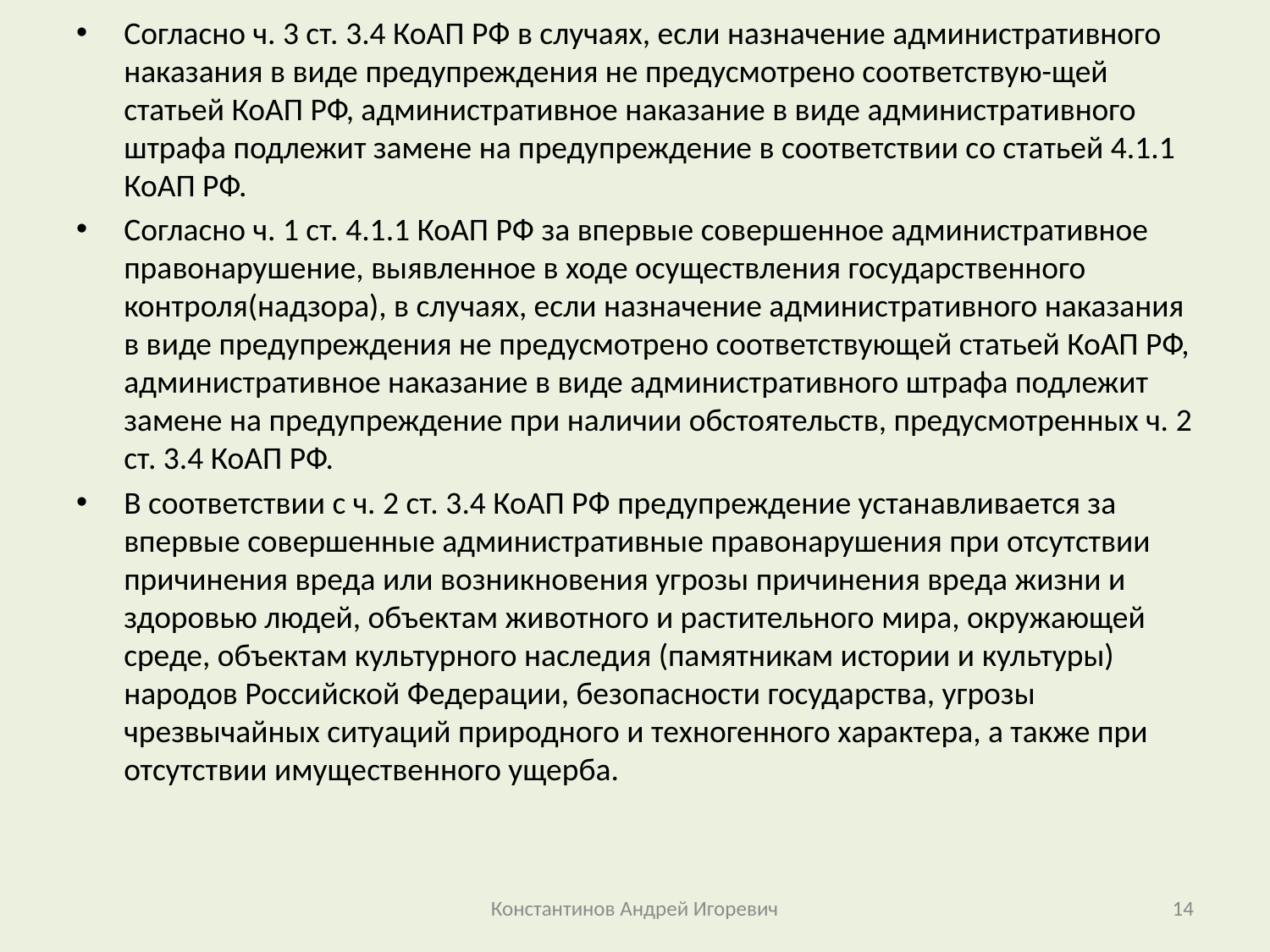

Согласно ч. 3 ст. 3.4 КоАП РФ в случаях, если назначение административного наказания в виде предупреждения не предусмотрено соответствую-щей статьей КоАП РФ, административное наказание в виде административного штрафа подлежит замене на предупреждение в соответствии со статьей 4.1.1 КоАП РФ.
Согласно ч. 1 ст. 4.1.1 КоАП РФ за впервые совершенное административное правонарушение, выявленное в ходе осуществления государственного контроля(надзора), в случаях, если назначение административного наказания в виде предупреждения не предусмотрено соответствующей статьей КоАП РФ, административное наказание в виде административного штрафа подлежит замене на предупреждение при наличии обстоятельств, предусмотренных ч. 2 ст. 3.4 КоАП РФ.
В соответствии с ч. 2 ст. 3.4 КоАП РФ предупреждение устанавливается за впервые совершенные административные правонарушения при отсутствии причинения вреда или возникновения угрозы причинения вреда жизни и здоровью людей, объектам животного и растительного мира, окружающей среде, объектам культурного наследия (памятникам истории и культуры) народов Российской Федерации, безопасности государства, угрозы чрезвычайных ситуаций природного и техногенного характера, а также при отсутствии имущественного ущерба.

Константинов Андрей Игоревич
14